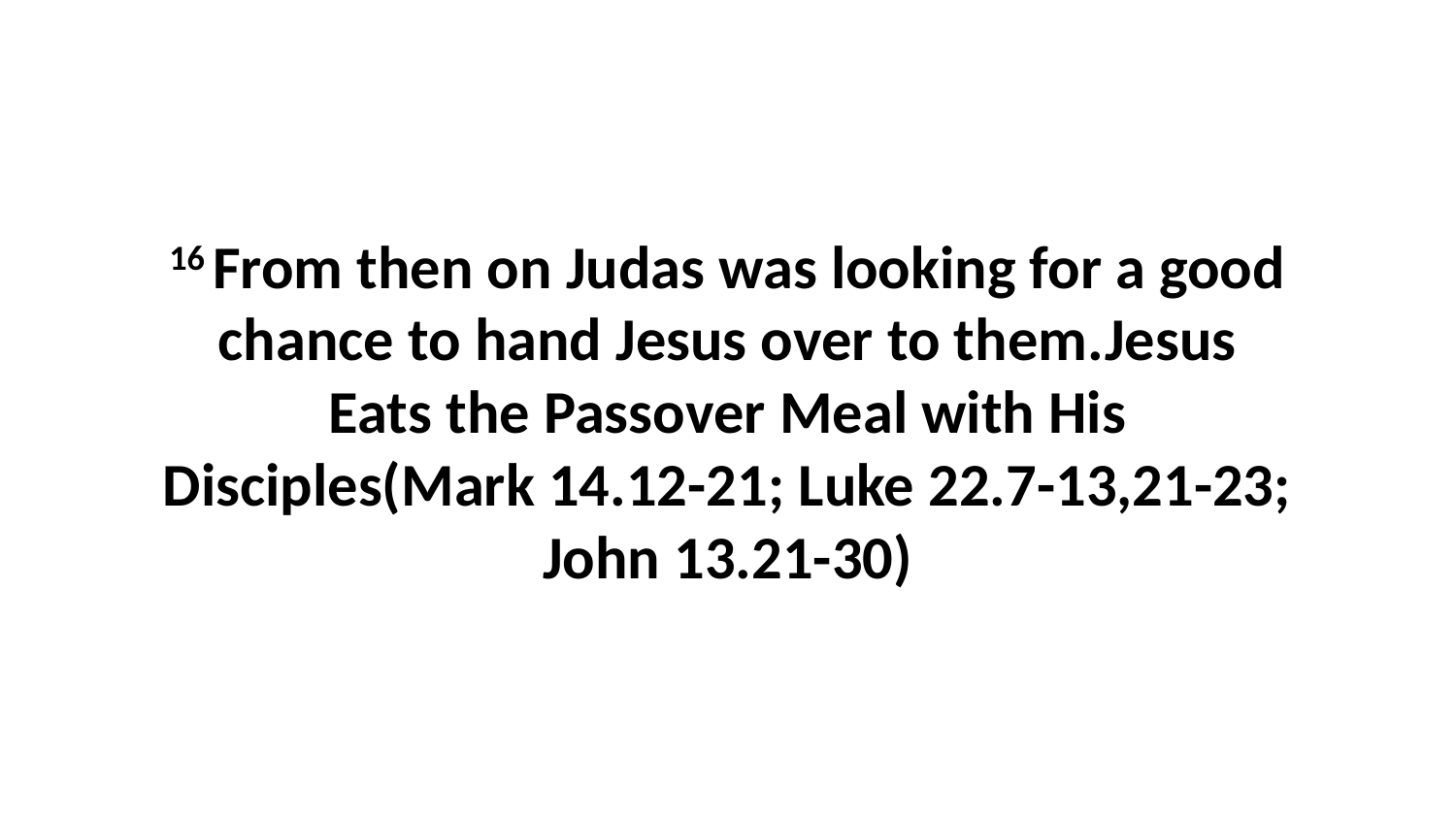

16 From then on Judas was looking for a good chance to hand Jesus over to them.Jesus Eats the Passover Meal with His Disciples(Mark 14.12-21; Luke 22.7-13,21-23; John 13.21-30)